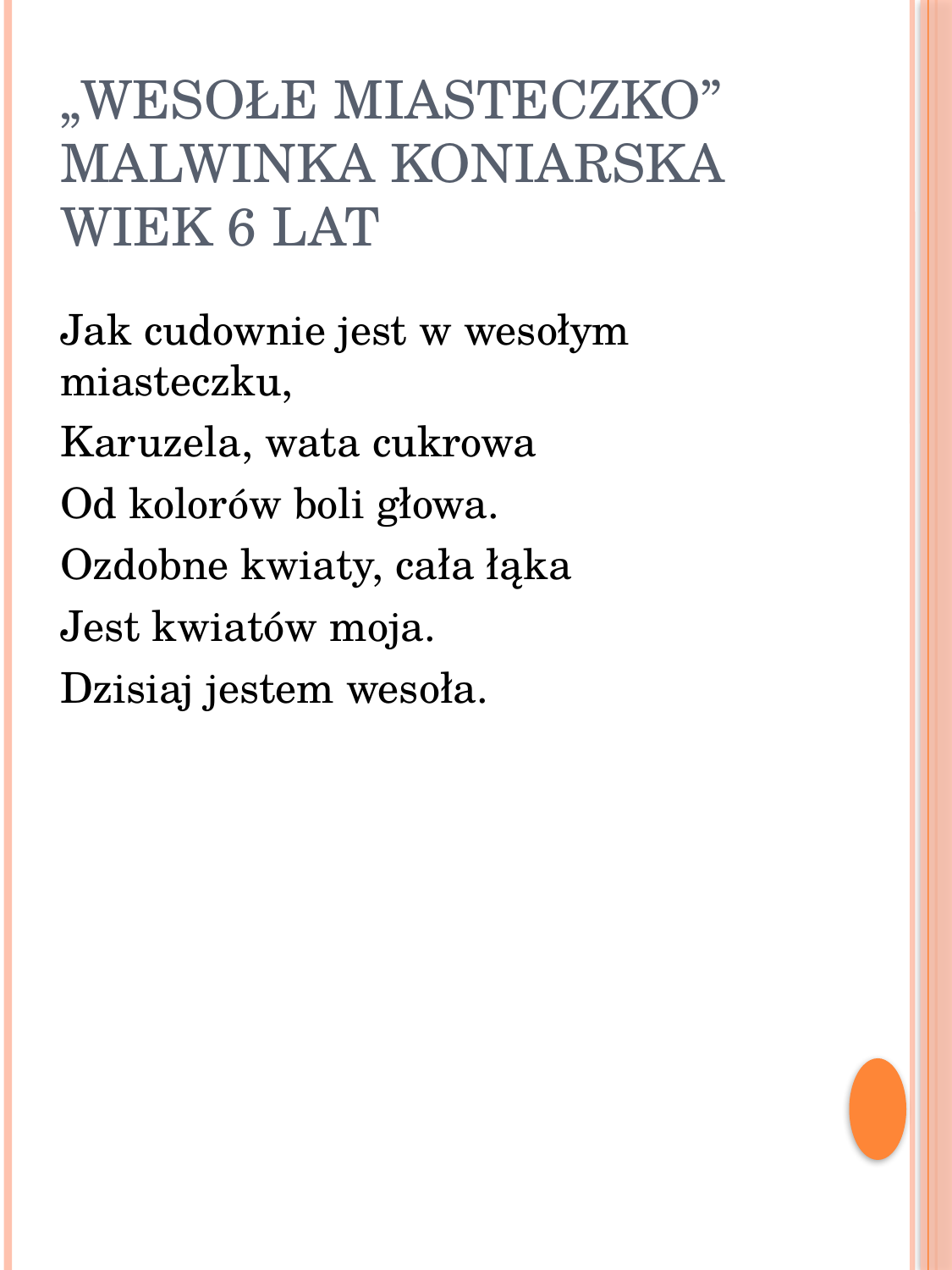

# „Wesołe miasteczko” Malwinka Koniarska wiek 6 lat
Jak cudownie jest w wesołym miasteczku,
Karuzela, wata cukrowa
Od kolorów boli głowa.
Ozdobne kwiaty, cała łąka
Jest kwiatów moja.
Dzisiaj jestem wesoła.